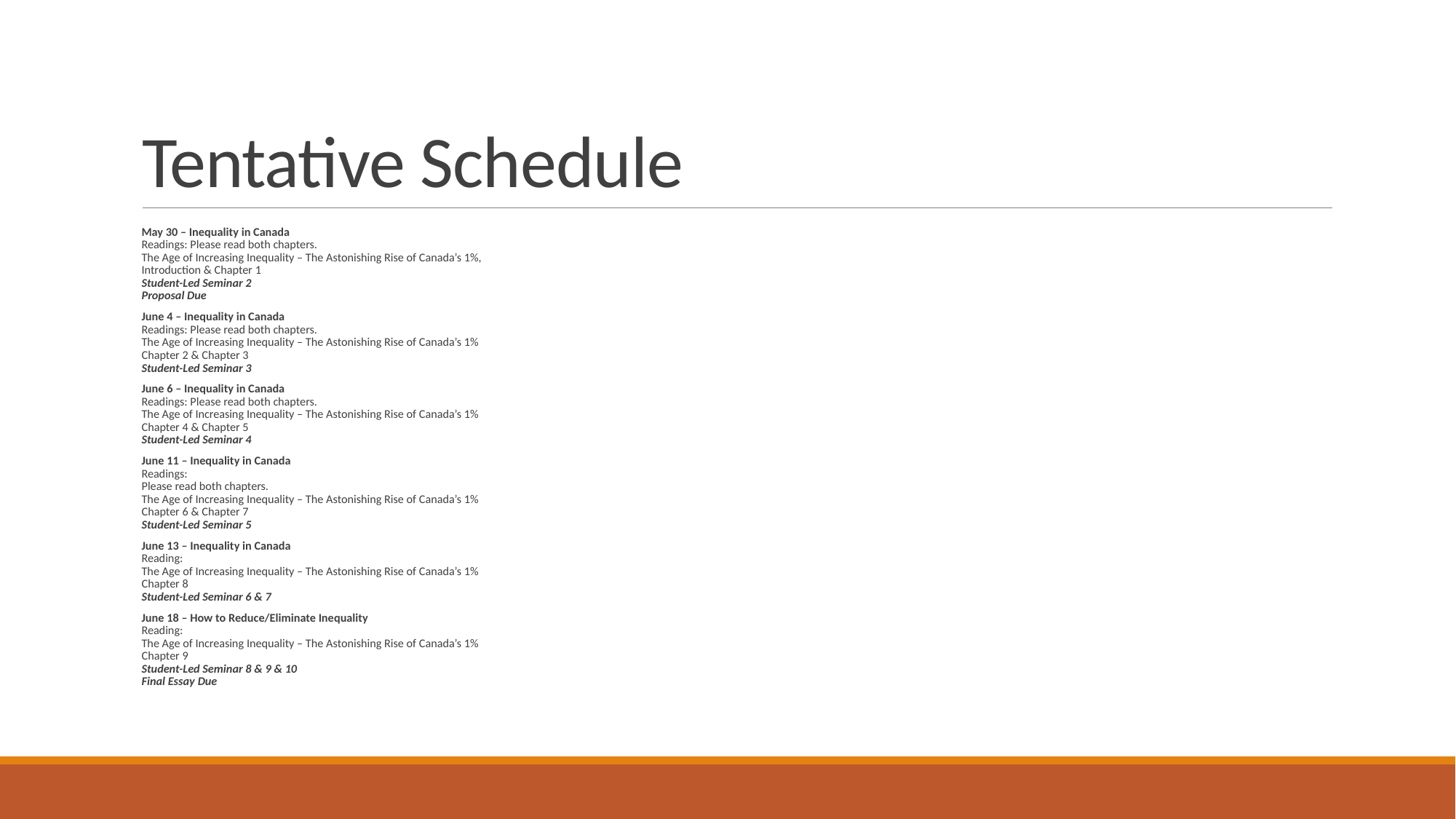

# Tentative Schedule
May 30 – Inequality in Canada
Readings: Please read both chapters.
The Age of Increasing Inequality – The Astonishing Rise of Canada’s 1%,
Introduction & Chapter 1
Student-Led Seminar 2
Proposal Due
June 4 – Inequality in Canada
Readings: Please read both chapters.
The Age of Increasing Inequality – The Astonishing Rise of Canada’s 1%
Chapter 2 & Chapter 3
Student-Led Seminar 3
June 6 – Inequality in Canada
Readings: Please read both chapters.
The Age of Increasing Inequality – The Astonishing Rise of Canada’s 1%
Chapter 4 & Chapter 5
Student-Led Seminar 4
June 11 – Inequality in Canada
Readings:
Please read both chapters.
The Age of Increasing Inequality – The Astonishing Rise of Canada’s 1%
Chapter 6 & Chapter 7
Student-Led Seminar 5
June 13 – Inequality in Canada
Reading:
The Age of Increasing Inequality – The Astonishing Rise of Canada’s 1%
Chapter 8
Student-Led Seminar 6 & 7
June 18 – How to Reduce/Eliminate Inequality
Reading:
The Age of Increasing Inequality – The Astonishing Rise of Canada’s 1%
Chapter 9
Student-Led Seminar 8 & 9 & 10
Final Essay Due